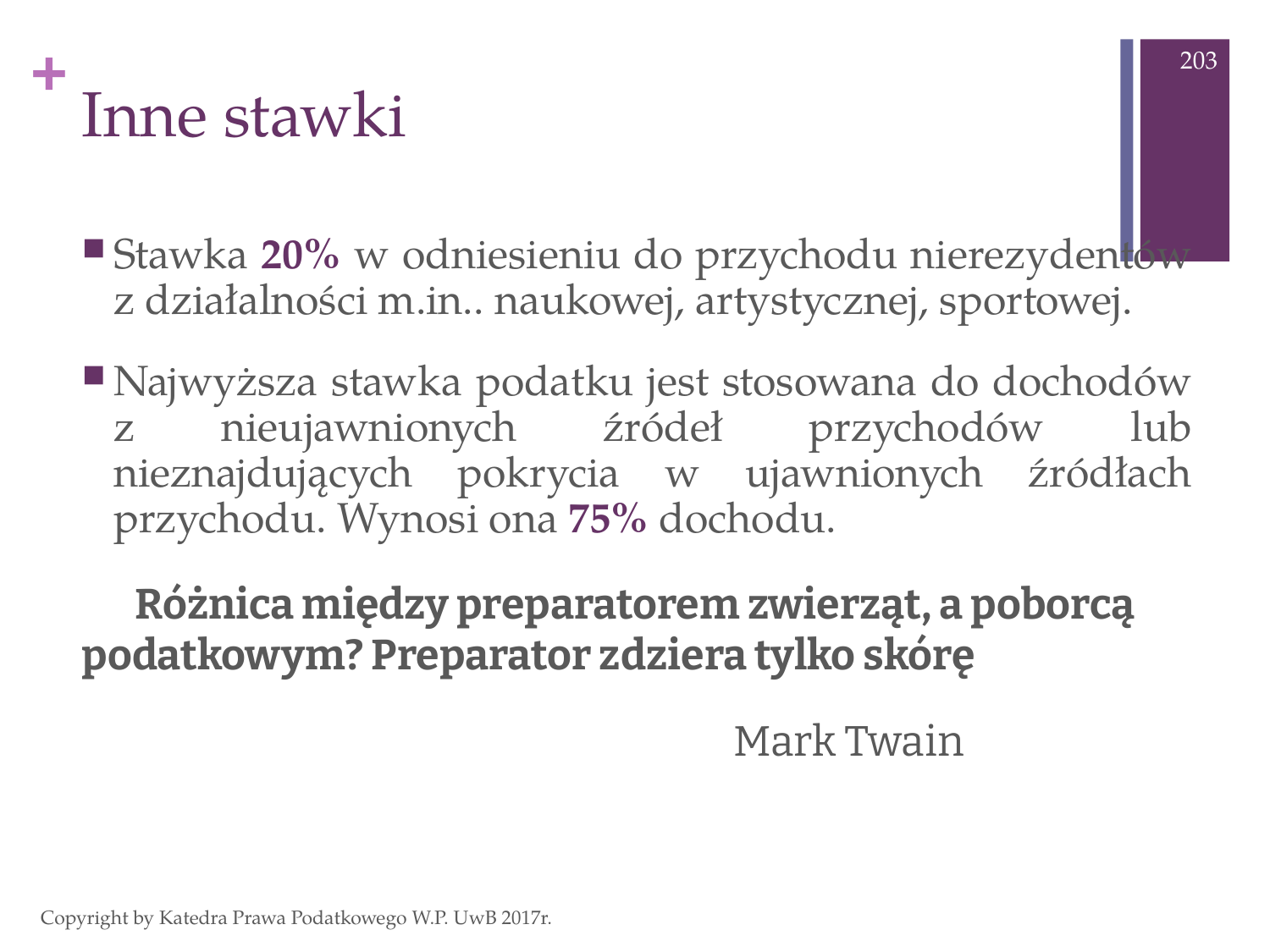

203
# Inne stawki
Stawka 20% w odniesieniu do przychodu nierezydentów z działalności m.in.. naukowej, artystycznej, sportowej.
Najwyższa stawka podatku jest stosowana do dochodów z nieujawnionych źródeł przychodów lub nieznajdujących pokrycia w ujawnionych źródłach przychodu. Wynosi ona 75% dochodu.
       Różnica między preparatorem zwierząt, a poborcą podatkowym? Preparator zdziera tylko skórę
                                                                             Mark Twain

Copyright by Katedra Prawa Podatkowego W.P. UwB 2017r.